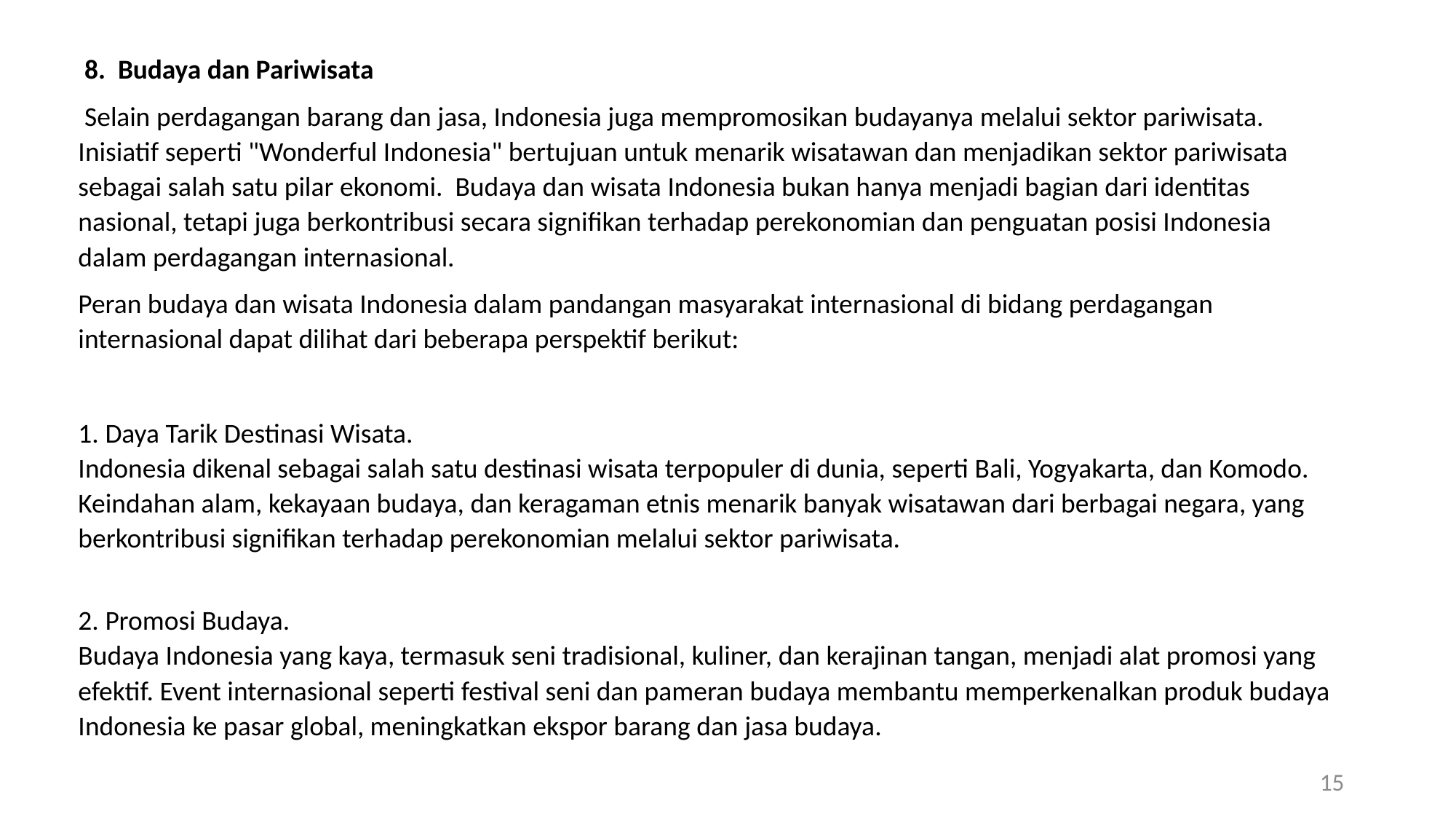

8.  Budaya dan Pariwisata
 Selain perdagangan barang dan jasa, Indonesia juga mempromosikan budayanya melalui sektor pariwisata. Inisiatif seperti "Wonderful Indonesia" bertujuan untuk menarik wisatawan dan menjadikan sektor pariwisata sebagai salah satu pilar ekonomi.  Budaya dan wisata Indonesia bukan hanya menjadi bagian dari identitas nasional, tetapi juga berkontribusi secara signifikan terhadap perekonomian dan penguatan posisi Indonesia dalam perdagangan internasional.
Peran budaya dan wisata Indonesia dalam pandangan masyarakat internasional di bidang perdagangan internasional dapat dilihat dari beberapa perspektif berikut:

1. Daya Tarik Destinasi Wisata.
Indonesia dikenal sebagai salah satu destinasi wisata terpopuler di dunia, seperti Bali, Yogyakarta, dan Komodo. Keindahan alam, kekayaan budaya, dan keragaman etnis menarik banyak wisatawan dari berbagai negara, yang berkontribusi signifikan terhadap perekonomian melalui sektor pariwisata.

2. Promosi Budaya.
Budaya Indonesia yang kaya, termasuk seni tradisional, kuliner, dan kerajinan tangan, menjadi alat promosi yang efektif. Event internasional seperti festival seni dan pameran budaya membantu memperkenalkan produk budaya Indonesia ke pasar global, meningkatkan ekspor barang dan jasa budaya.
15